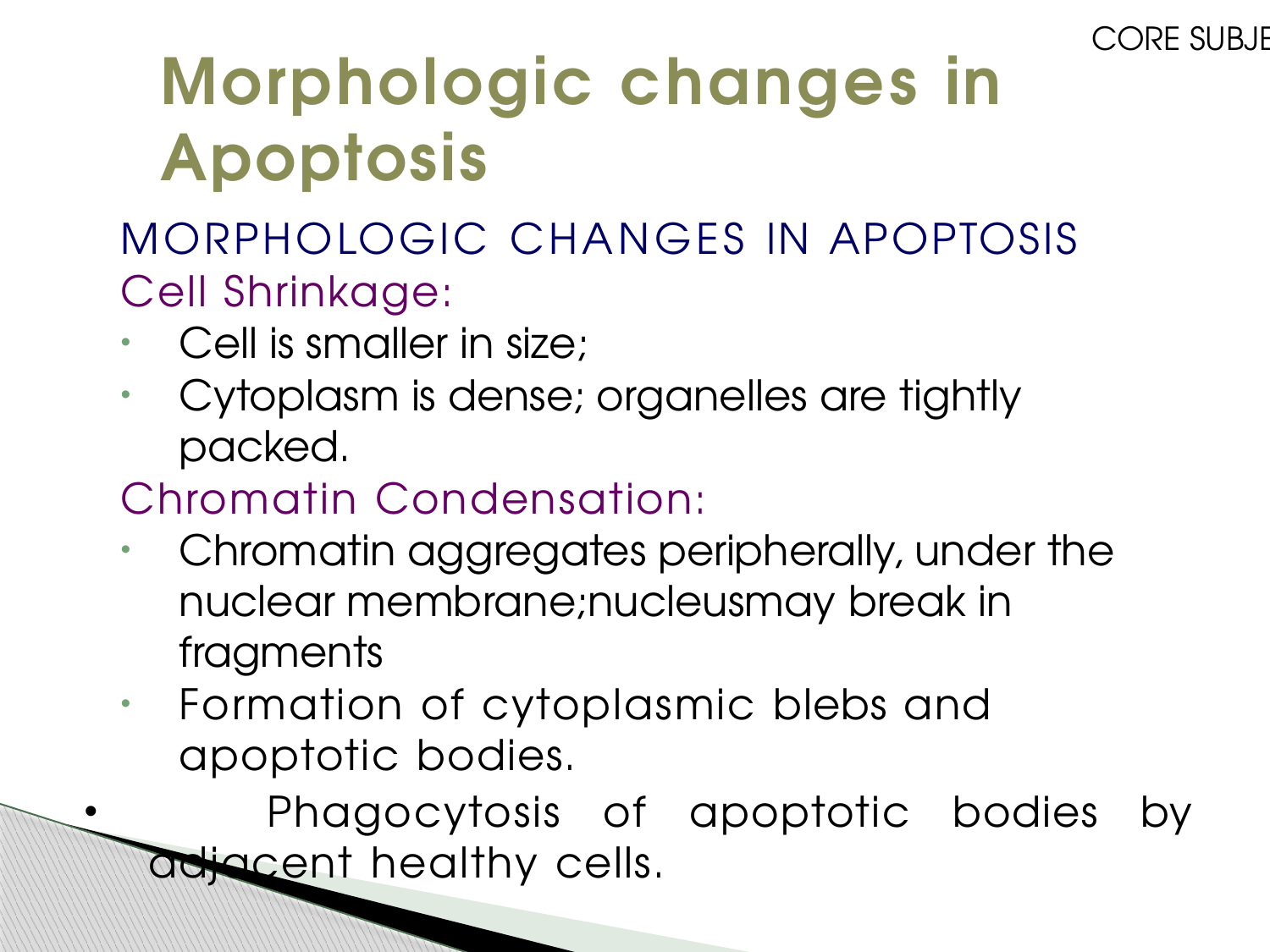

CORE SUBJECT
# Morphologic changes in Apoptosis
MORPHOLOGIC CHANGES IN APOPTOSIS
Cell Shrinkage:
Cell is smaller in size;
Cytoplasm is dense; organelles are tightly packed.
Chromatin Condensation:
Chromatin aggregates peripherally, under the nuclear membrane;nucleusmay break in fragments
Formation of cytoplasmic blebs and apoptotic bodies.
   Phagocytosis of apoptotic bodies by adjacent healthy cells.